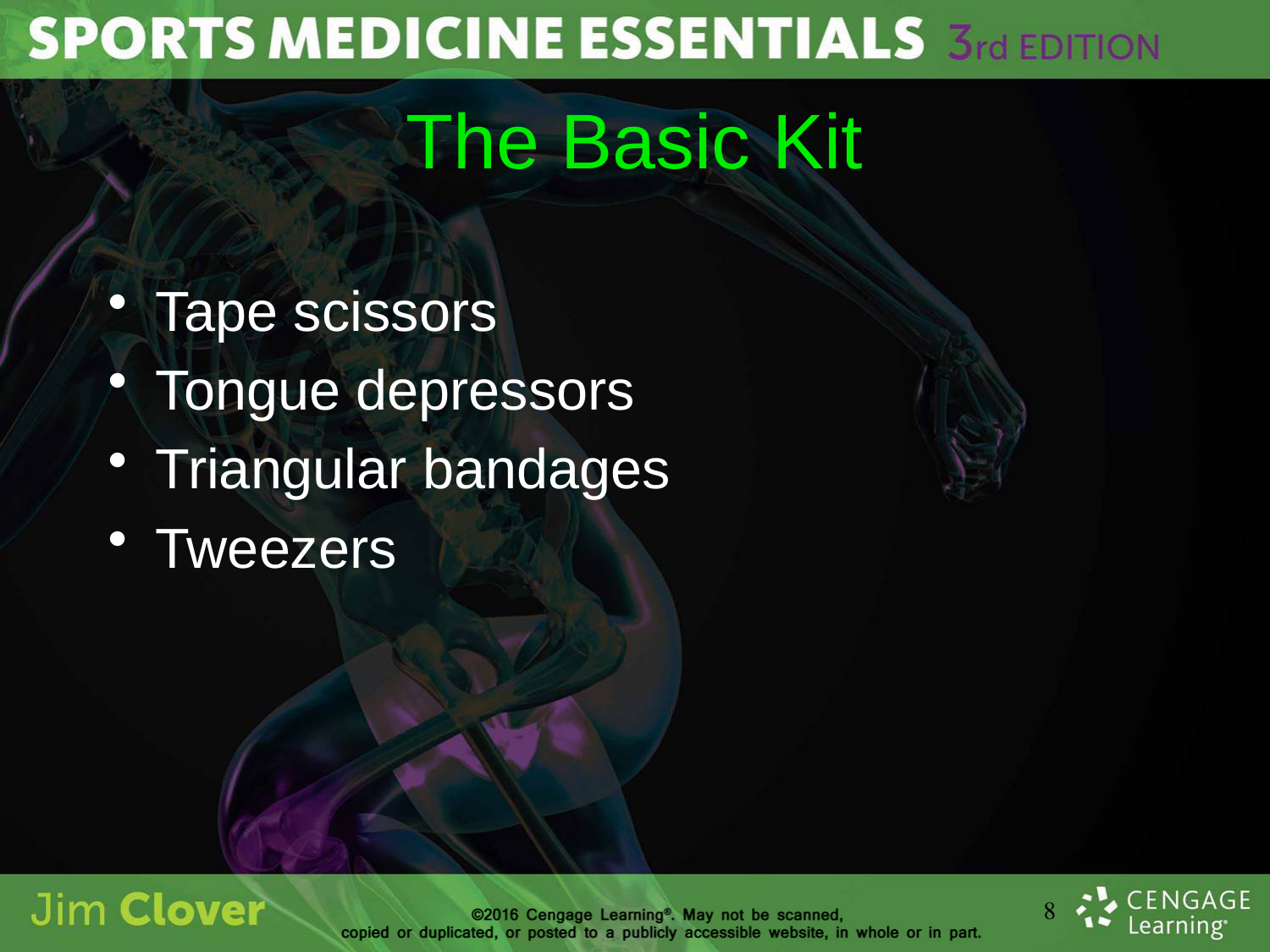

# The Basic Kit
Tape scissors
Tongue depressors
Triangular bandages
Tweezers

8